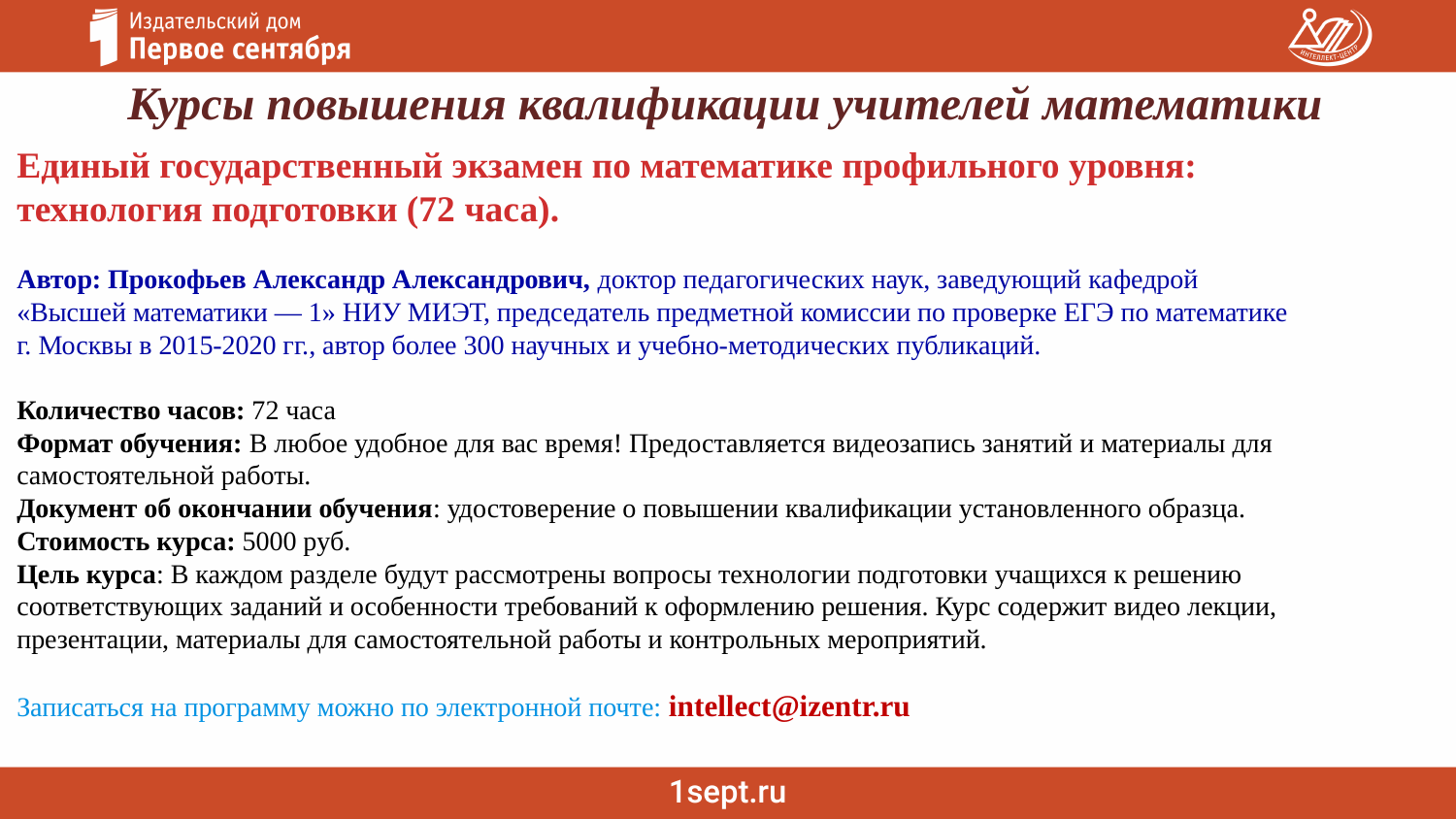

# Курсы повышения квалификации учителей математики
Единый государственный экзамен по математике профильного уровня: технология подготовки (72 часа).

Автор: Прокофьев Александр Александрович, доктор педагогических наук, заведующий кафедрой «Высшей математики — 1» НИУ МИЭТ, председатель предметной комиссии по проверке ЕГЭ по математике г. Москвы в 2015-2020 гг., автор более 300 научных и учебно-методических публикаций.

Количество часов: 72 часа
Формат обучения: В любое удобное для вас время! Предоставляется видеозапись занятий и материалы для самостоятельной работы.
Документ об окончании обучения: удостоверение о повышении квалификации установленного образца.
Стоимость курса: 5000 руб.
Цель курса: В каждом разделе будут рассмотрены вопросы технологии подготовки учащихся к решению соответствующих заданий и особенности требований к оформлению решения. Курс содержит видео лекции, презентации, материалы для самостоятельной работы и контрольных мероприятий.

Записаться на программу можно по электронной почте: intellect@izentr.ru